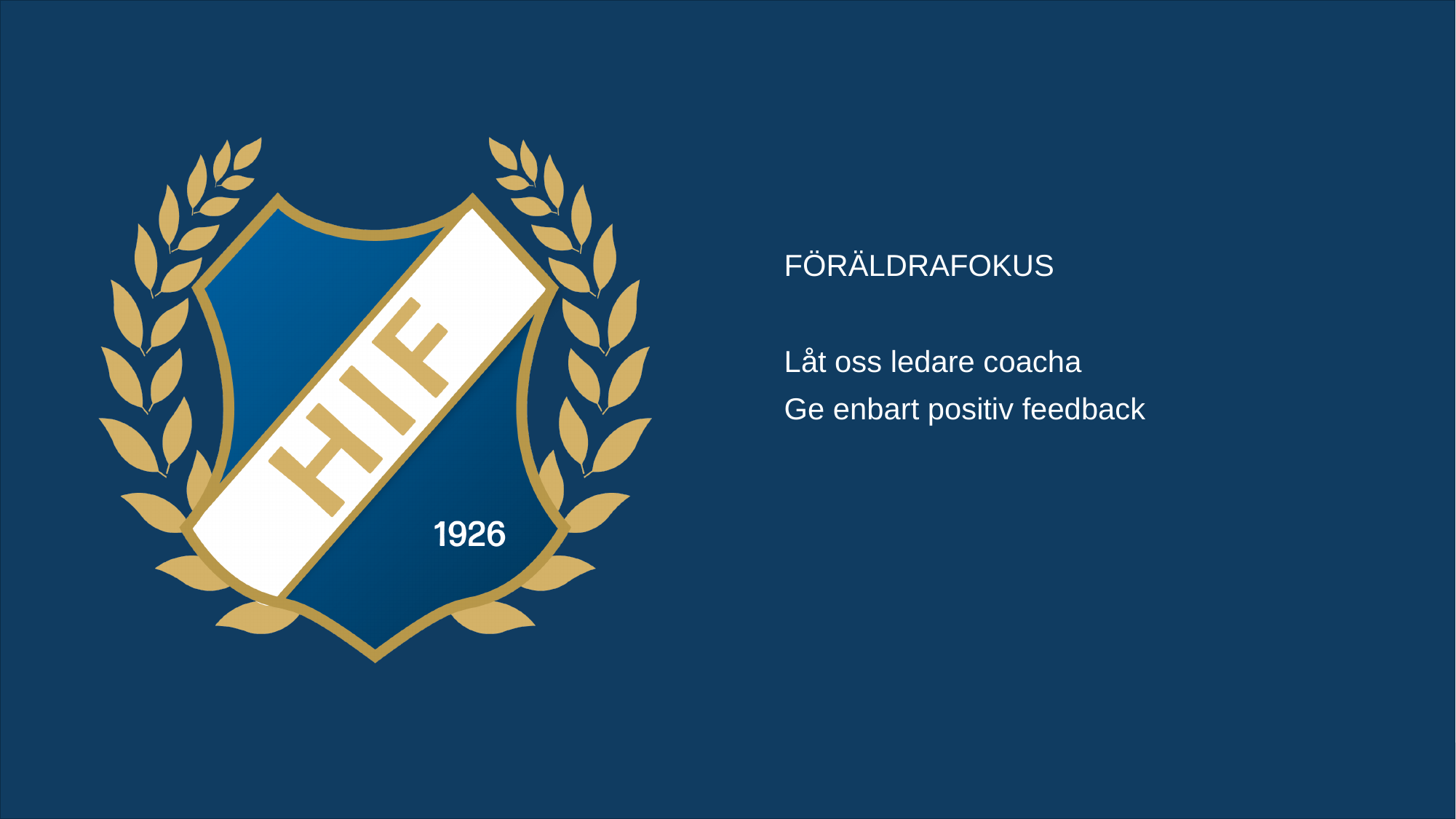

FÖRÄLDRAFOKUS

Låt oss ledare coacha
Ge enbart positiv feedback